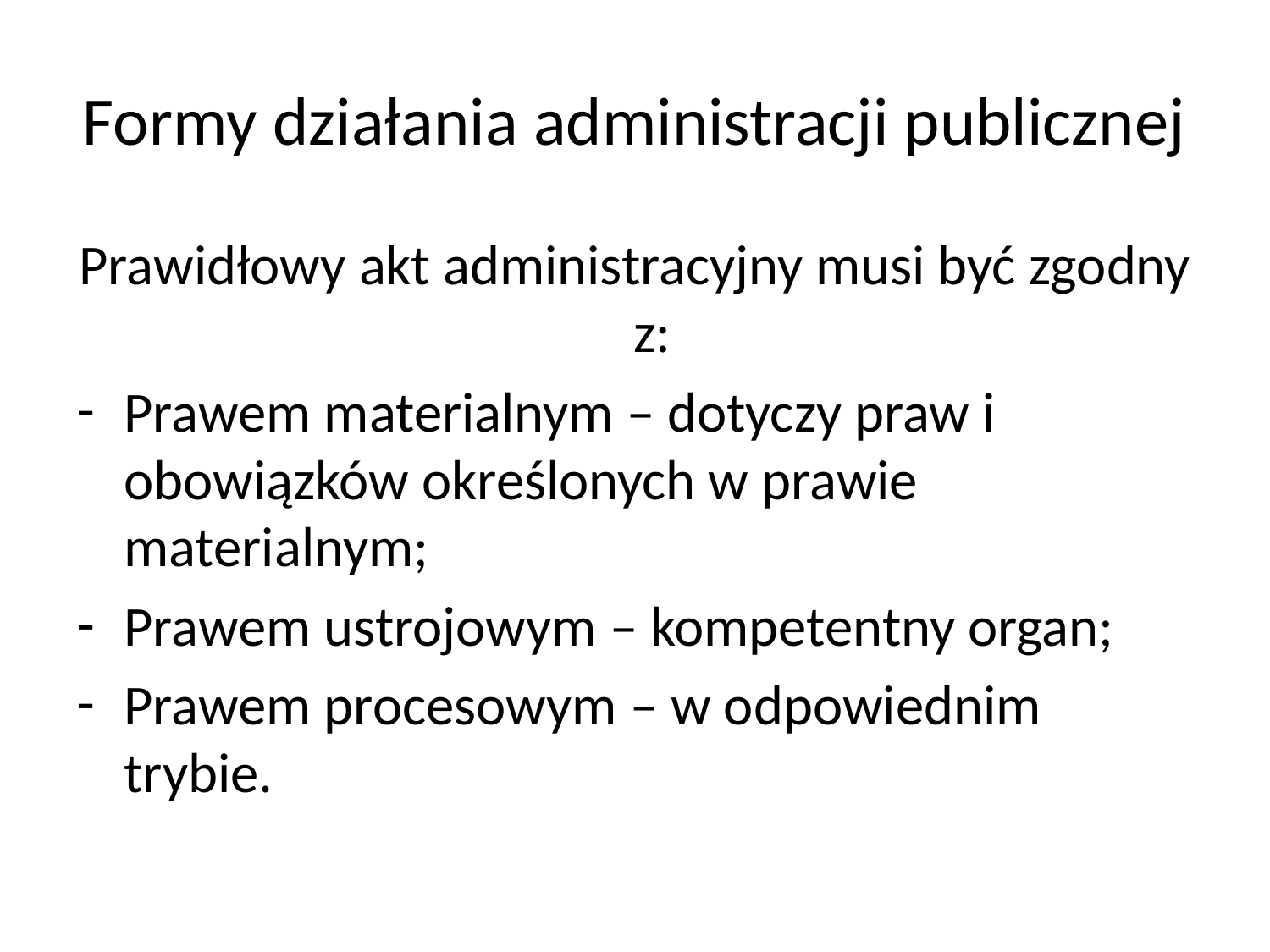

# Formy działania administracji publicznej
Prawidłowy akt administracyjny musi być zgodny z:
Prawem materialnym – dotyczy praw i obowiązków określonych w prawie materialnym;
Prawem ustrojowym – kompetentny organ;
Prawem procesowym – w odpowiednim trybie.